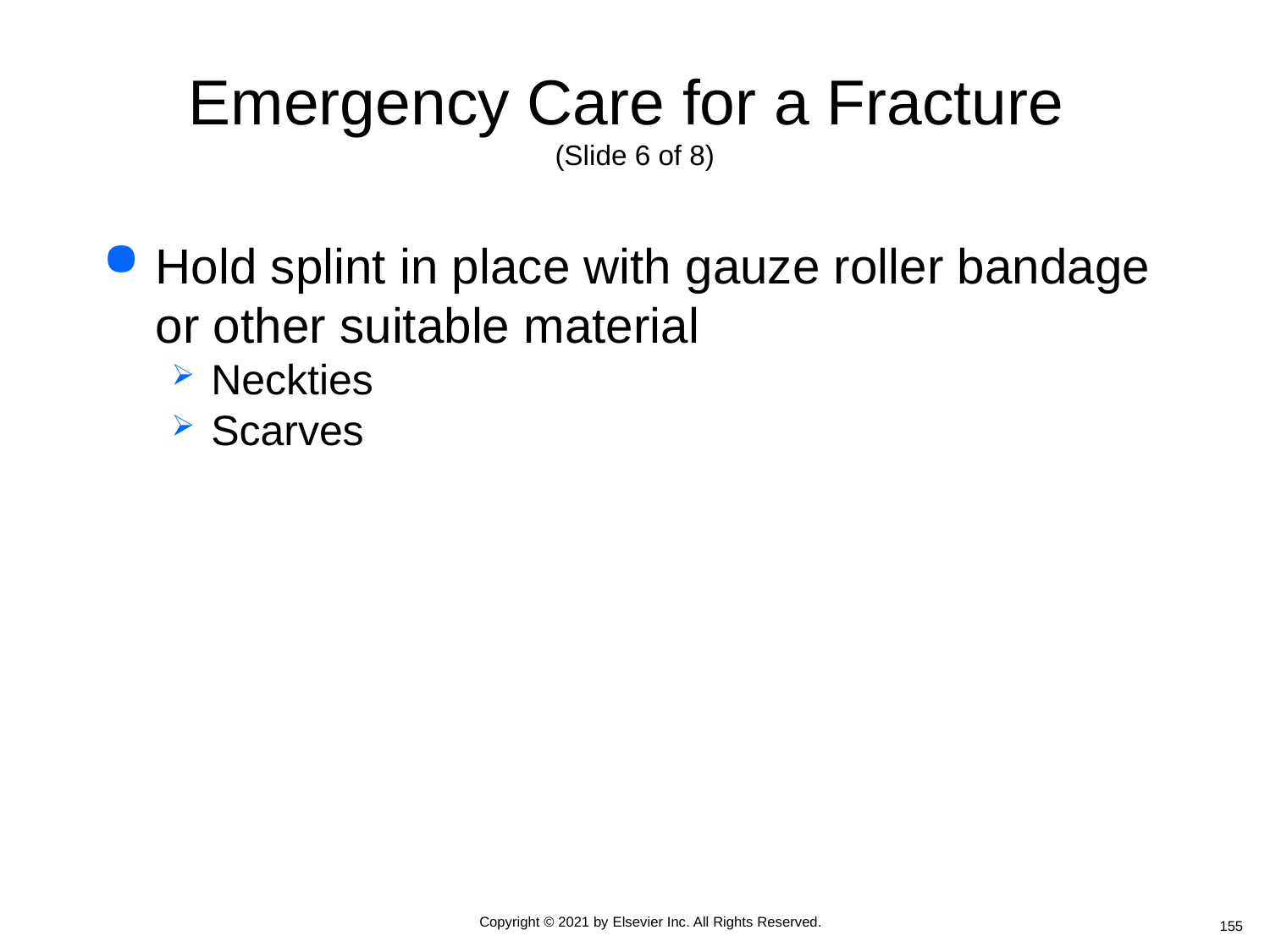

# Emergency Care for a Fracture (Slide 6 of 8)
Hold splint in place with gauze roller bandage or other suitable material
Neckties
Scarves

155